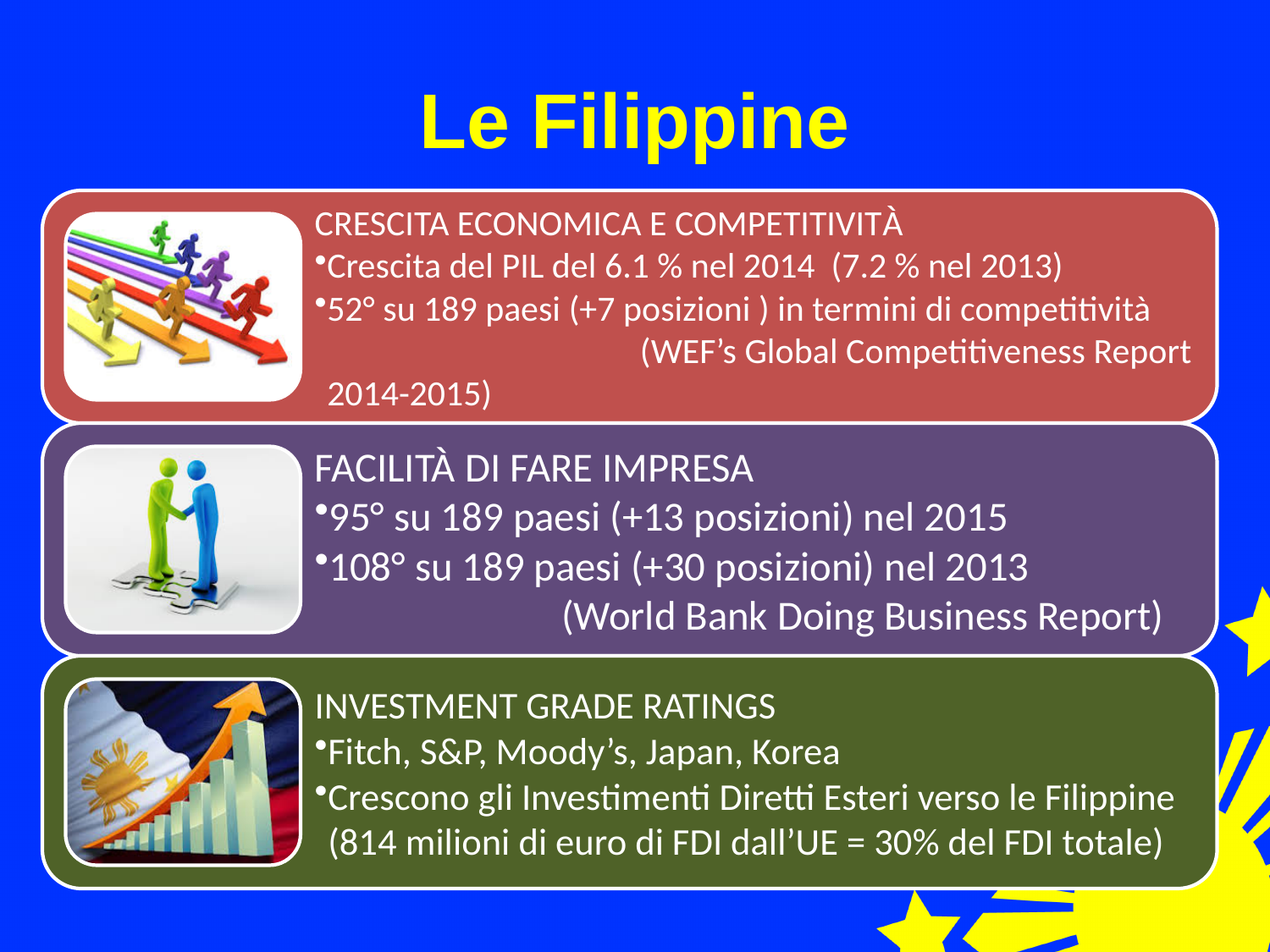

# Le Filippine
CRESCITA ECONOMICA E COMPETITIVITÀ
Crescita del PIL del 6.1 % nel 2014  (7.2 % nel 2013)
FACILITÀ DI FARE IMPRESA
INVESTMENT GRADE RATINGS
52° su 189 paesi (+7 posizioni ) in termini di competitività                                              (WEF’s Global Competitiveness Report 2014-2015)
108° su 189 paesi (+30 posizioni) nel 2013                                            (World Bank Doing Business Report)
Fitch, S&P, Moody’s, Japan, Korea
Crescono gli Investimenti Diretti Esteri verso le Filippine   (814 milioni di euro di FDI dall’UE = 30% del FDI totale)
95° su 189 paesi (+13 posizioni) nel 2015